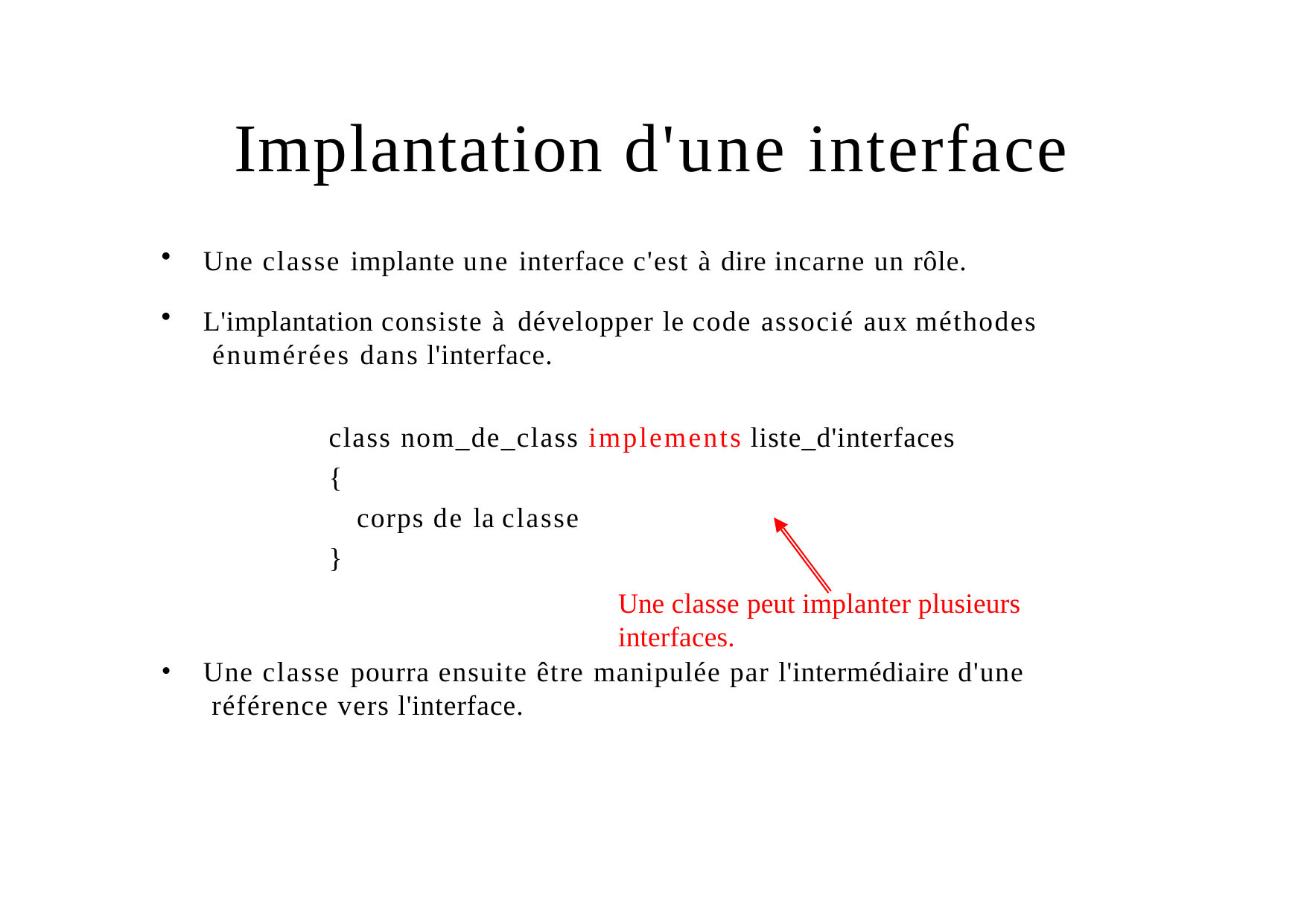

# Implantation d'une interface
Une classe implante une interface c'est à dire incarne un rôle.
L'implantation consiste à développer le code associé aux méthodes  énumérées dans l'interface.

class nom_de_class implements liste_d'interfaces
{
corps de la classe
}
Une classe peut implanter plusieurs interfaces.
Une classe pourra ensuite être manipulée par l'intermédiaire d'une  référence vers l'interface.